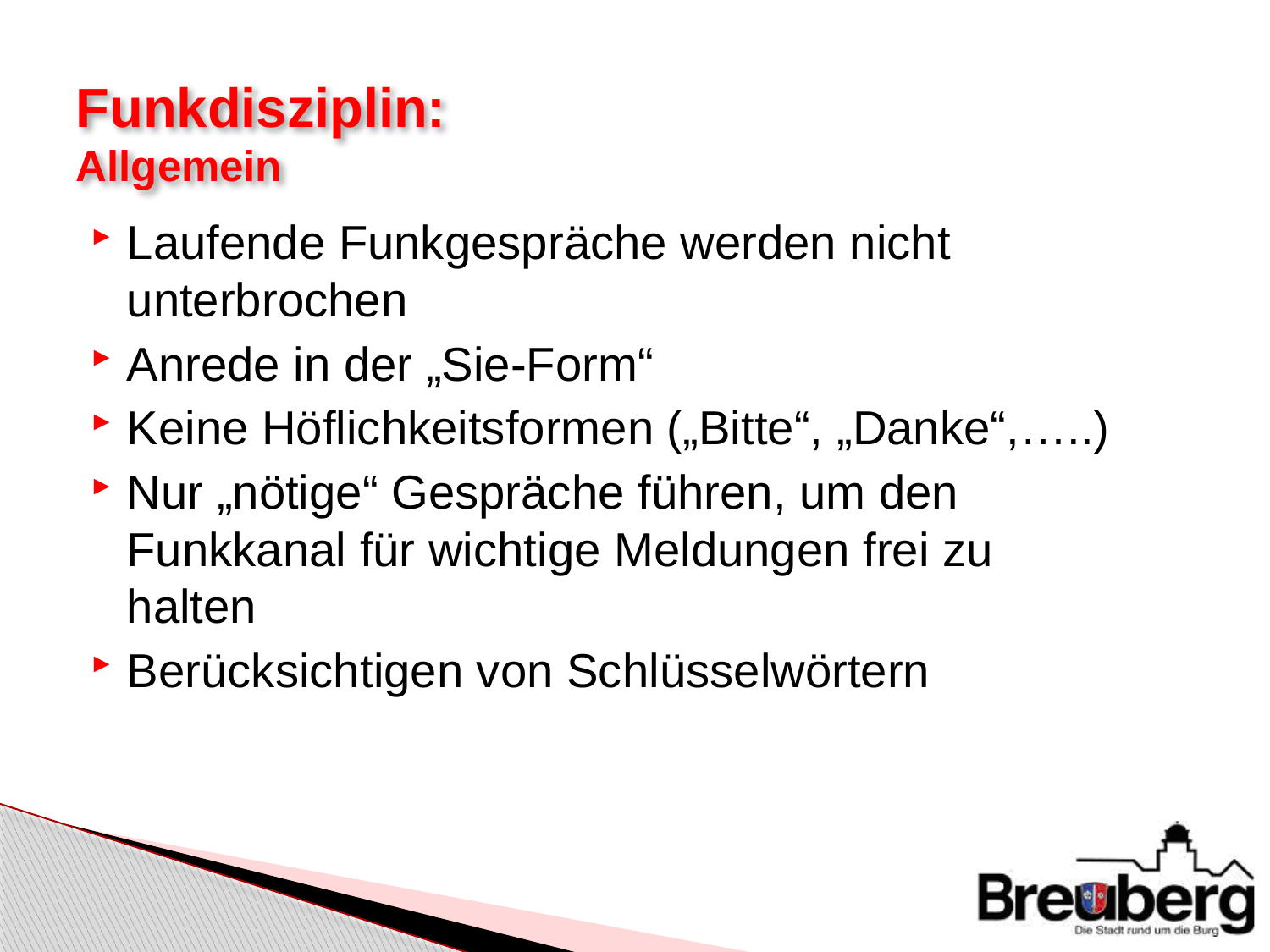

# Funkdisziplin: Allgemein
Laufende Funkgespräche werden nicht unterbrochen
Anrede in der „Sie-Form“
Keine Höflichkeitsformen („Bitte“, „Danke“,…..)
Nur „nötige“ Gespräche führen, um den Funkkanal für wichtige Meldungen frei zu halten
Berücksichtigen von Schlüsselwörtern